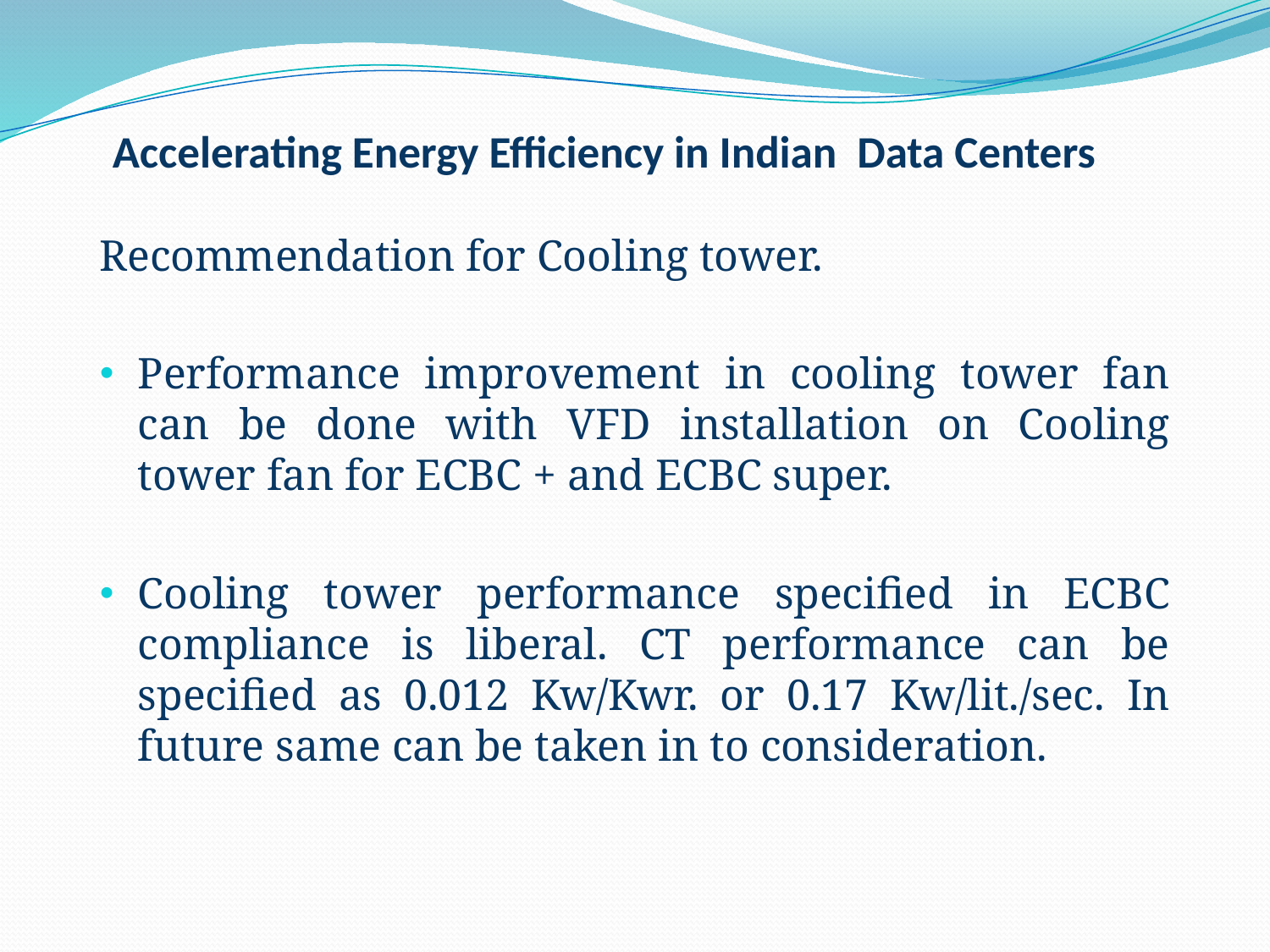

# Accelerating Energy Efficiency in Indian  Data Centers
Recommendation for Cooling tower.

Performance improvement in cooling tower fan can be done with VFD installation on Cooling tower fan for ECBC + and ECBC super.

Cooling tower performance specified in ECBC compliance is liberal. CT performance can be specified as 0.012 Kw/Kwr. or 0.17 Kw/lit./sec. In future same can be taken in to consideration.